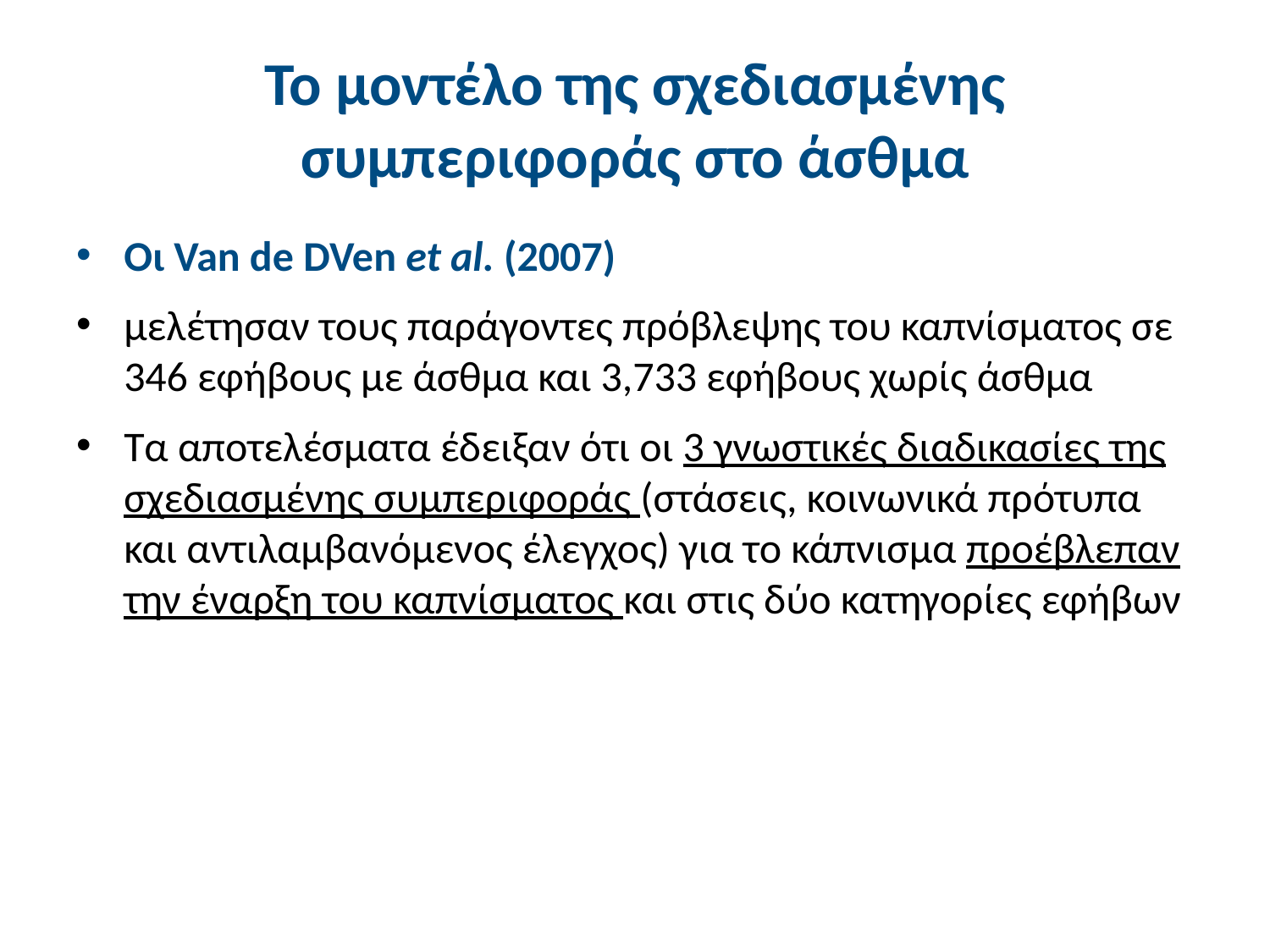

# Το μοντέλο της σχεδιασμένης συμπεριφοράς στο άσθμα
Οι Van de DVen et al. (2007)
μελέτησαν τους παράγοντες πρόβλεψης του καπνίσματος σε 346 εφήβους με άσθμα και 3,733 εφήβους χωρίς άσθμα
Τα αποτελέσματα έδειξαν ότι οι 3 γνωστικές διαδικασίες της σχεδιασμένης συμπεριφοράς (στάσεις, κοινωνικά πρότυπα και αντιλαμβανόμενος έλεγχος) για το κάπνισμα προέβλεπαν την έναρξη του καπνίσματος και στις δύο κατηγορίες εφήβων